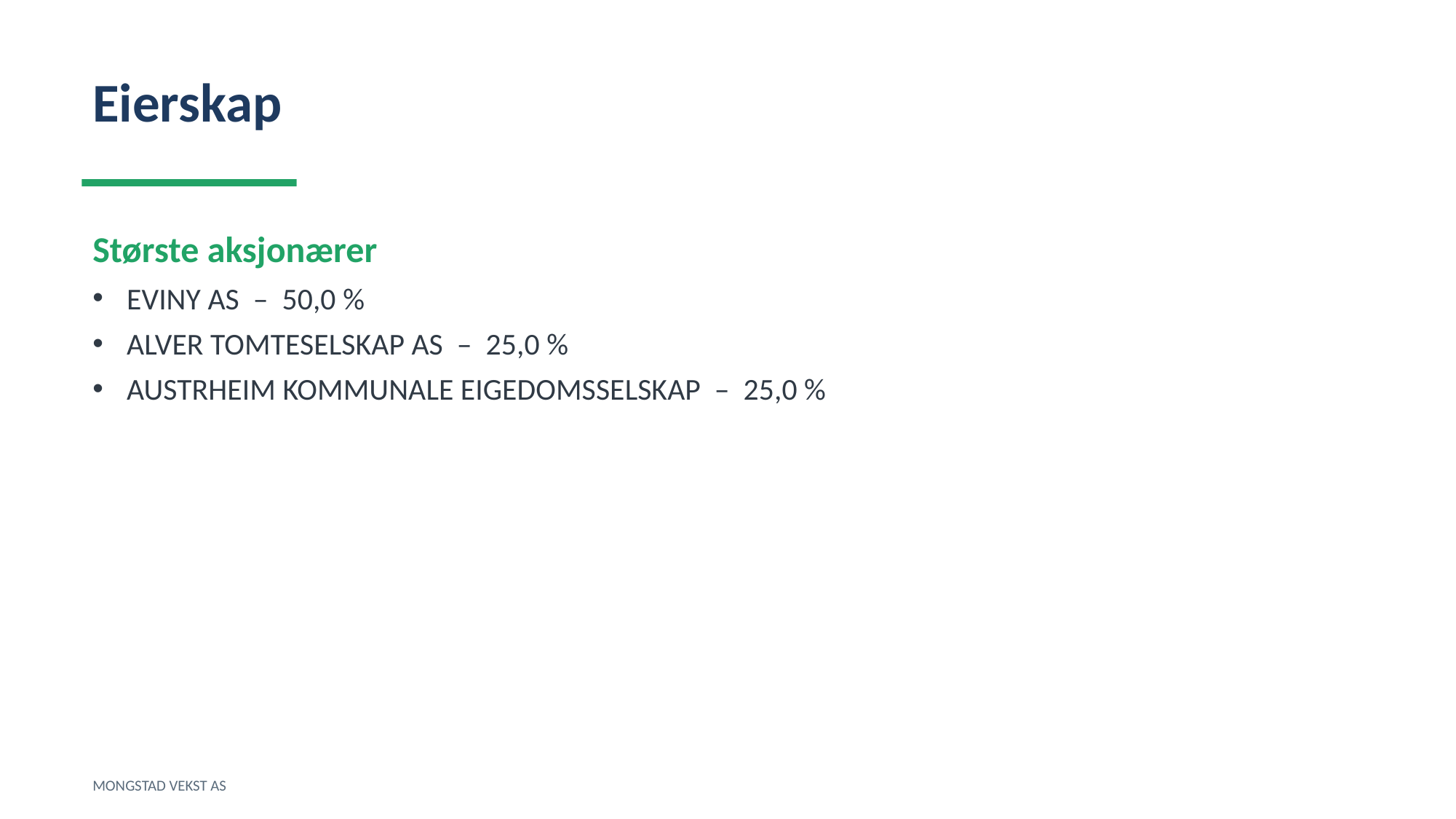

Eierskap

Største aksjonærer
EVINY AS  –  50,0 %
ALVER TOMTESELSKAP AS  –  25,0 %
AUSTRHEIM KOMMUNALE EIGEDOMSSELSKAP  –  25,0 %
MONGSTAD VEKST AS